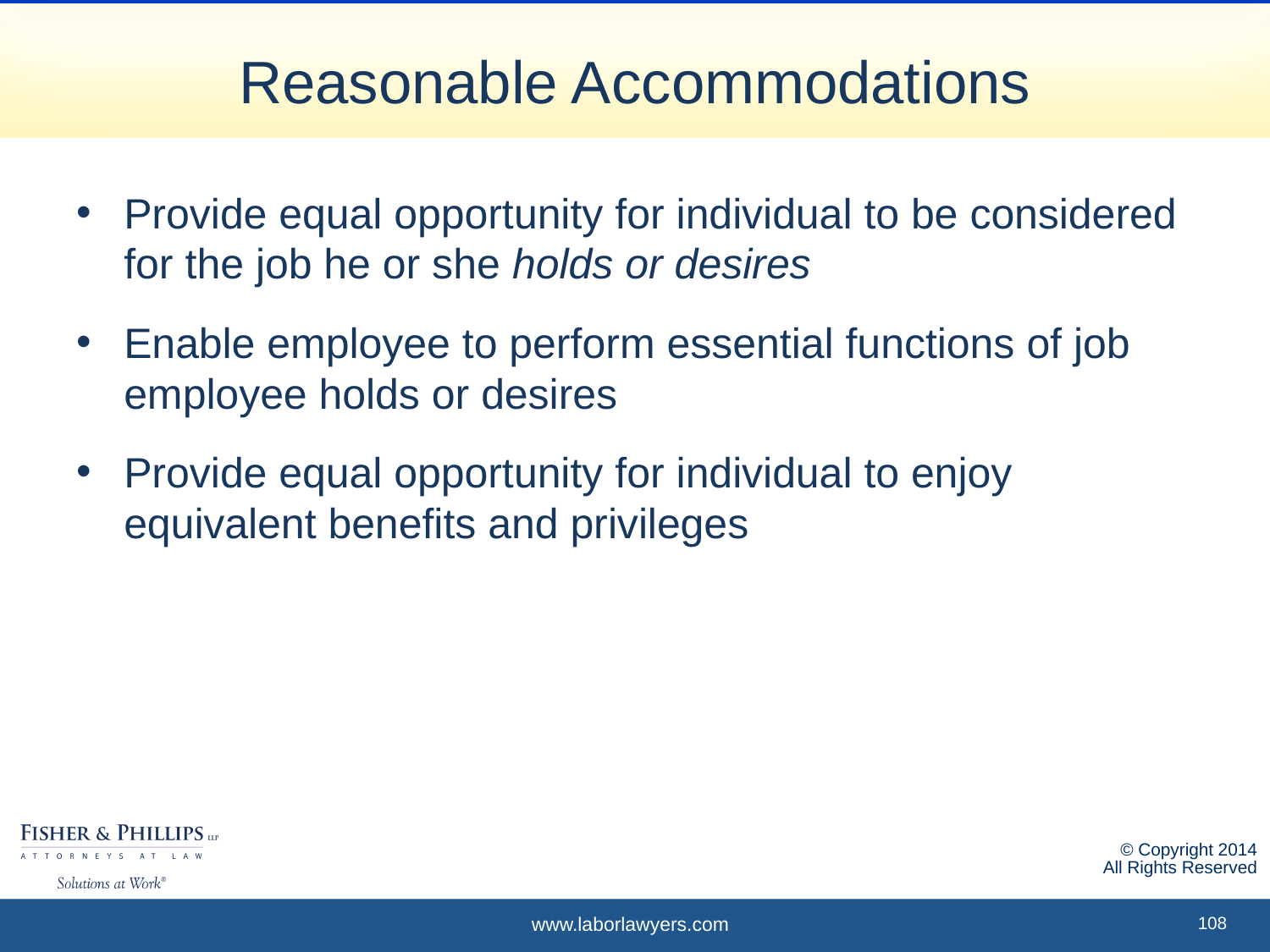

# Reasonable Accommodations
Provide equal opportunity for individual to be considered for the job he or she holds or desires
Enable employee to perform essential functions of job employee holds or desires
Provide equal opportunity for individual to enjoy equivalent benefits and privileges